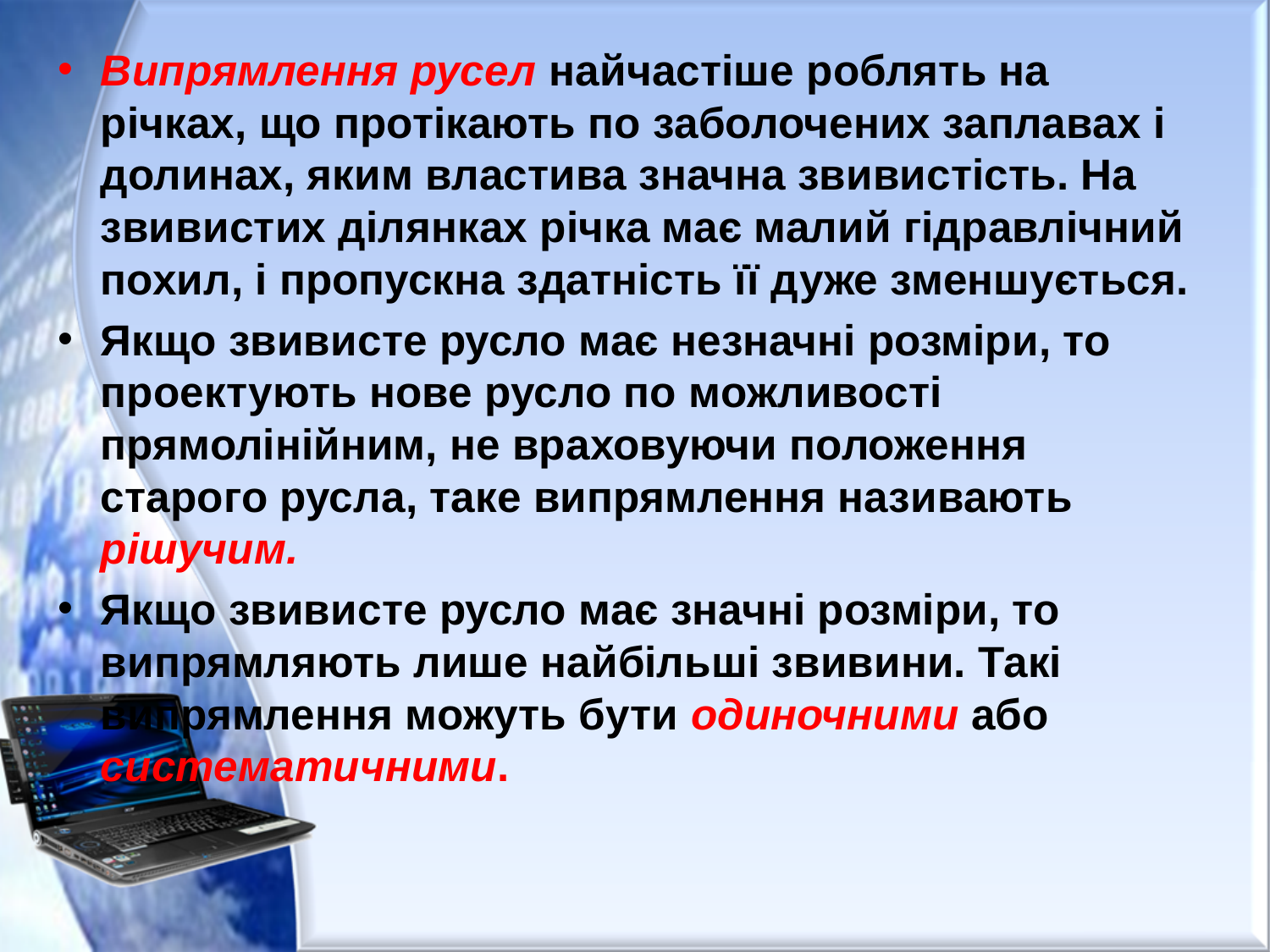

Випрямлення русел найчастіше роблять на річках, що протікають по заболочених заплавах і долинах, яким властива значна звивистість. На звивистих ділянках річка має малий гідравлічний похил, і пропускна здатність її дуже зменшується.
Якщо звивисте русло має незначні розміри, то проектують нове русло по можливості прямолінійним, не враховуючи положення старого русла, таке випрямлення називають рішучим.
Якщо звивисте русло має значні розміри, то випрямляють лише найбільші звивини. Такі випрямлення можуть бути одиночними або систематичними.